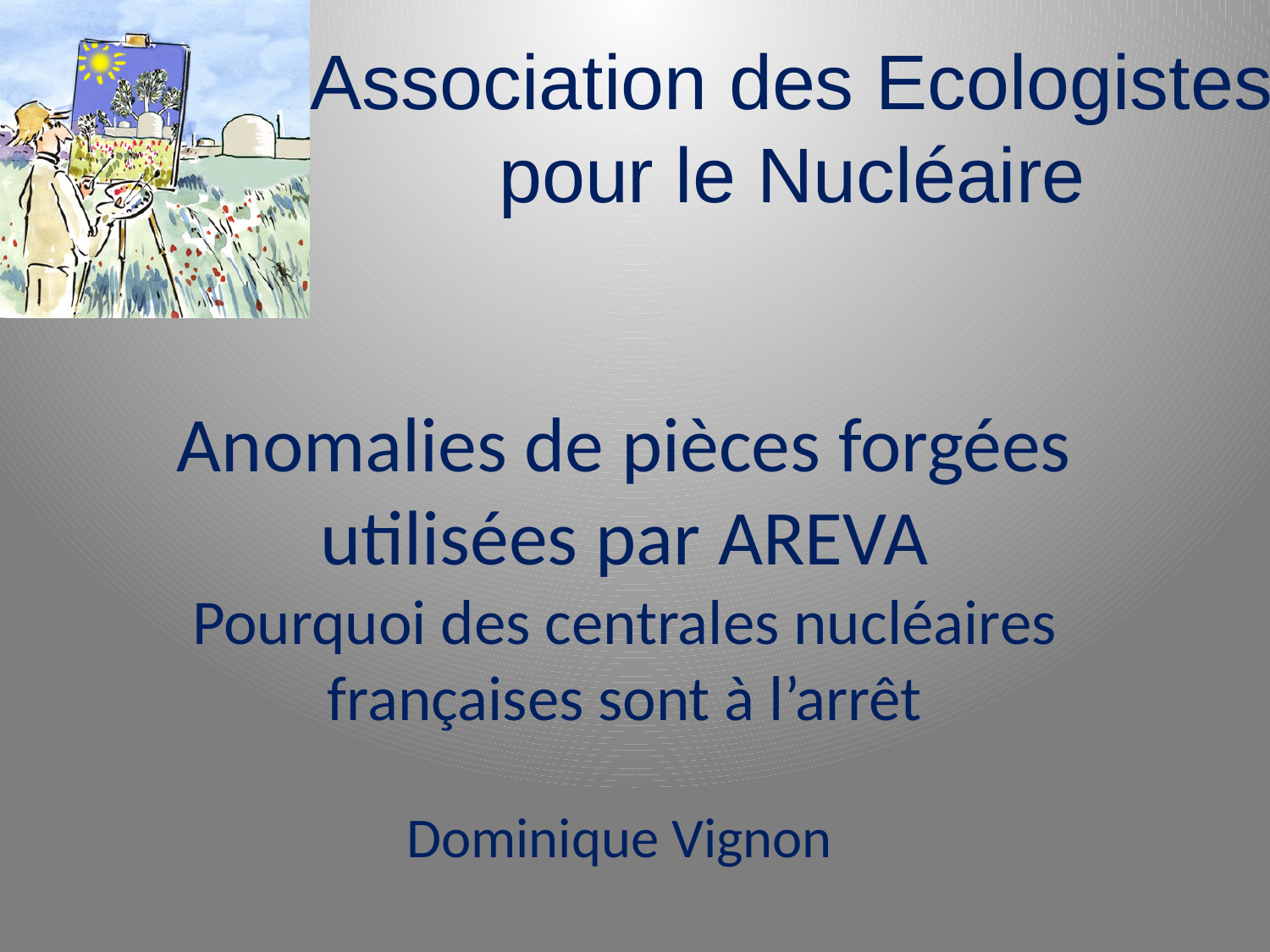

# Anomalies de pièces forgées utilisées par AREVA Pourquoi des centrales nucléaires françaises sont à l’arrêt

Dominique Vignon